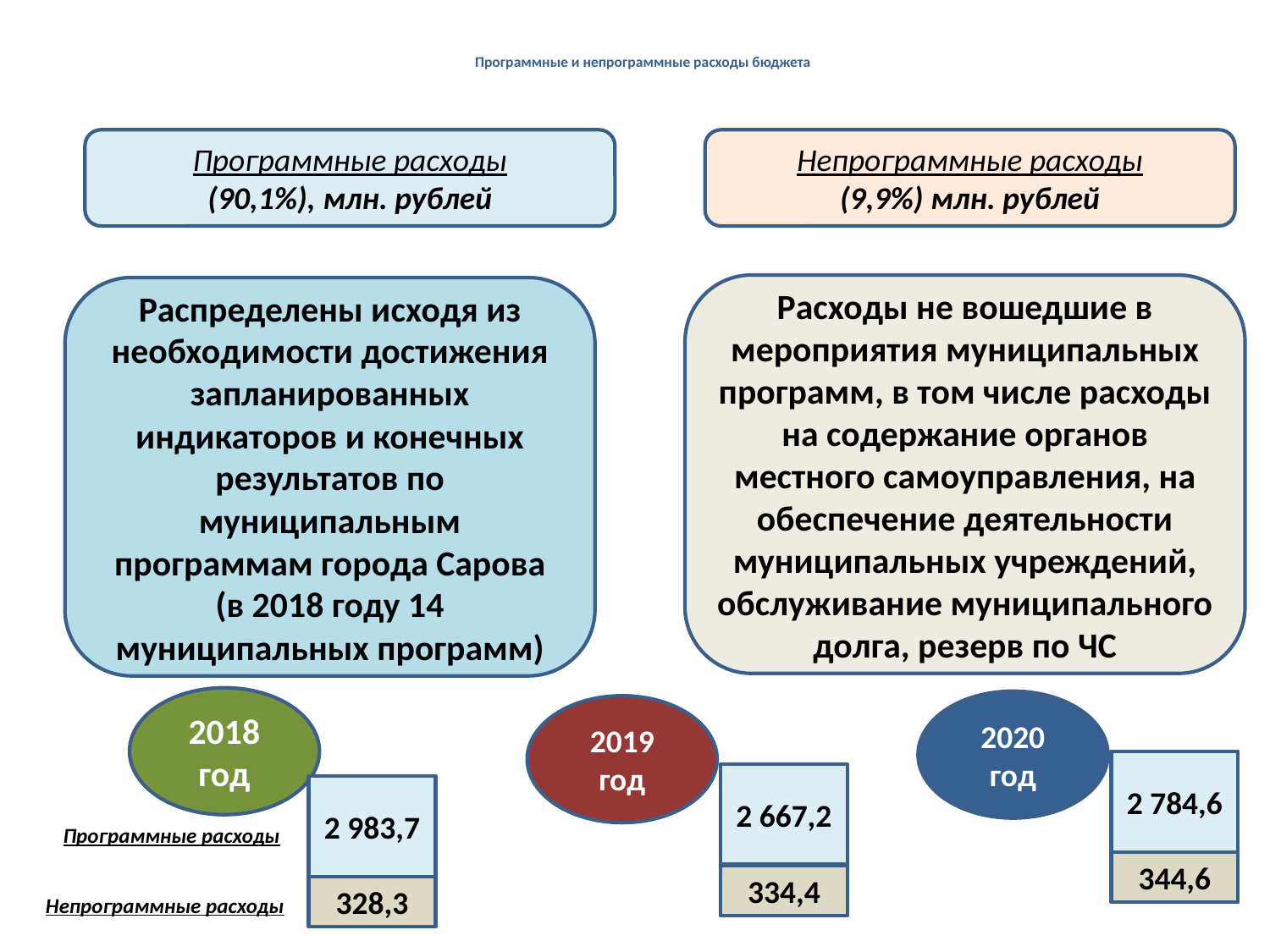

# Программные и непрограммные расходы бюджета
Программные расходы
(90,1%), млн. рублей
Непрограммные расходы
(9,9%) млн. рублей
Расходы не вошедшие в мероприятия муниципальных программ, в том числе расходы на содержание органов местного самоуправления, на обеспечение деятельности муниципальных учреждений, обслуживание муниципального долга, резерв по ЧС
Распределены исходя из необходимости достижения запланированных индикаторов и конечных результатов по муниципальным программам города Сарова (в 2018 году 14 муниципальных программ)

2018 год
2020 год
2019 год
2 784,6
2 667,2
2 983,7
Программные расходы
344,6

334,4
328,3
Непрограммные расходы